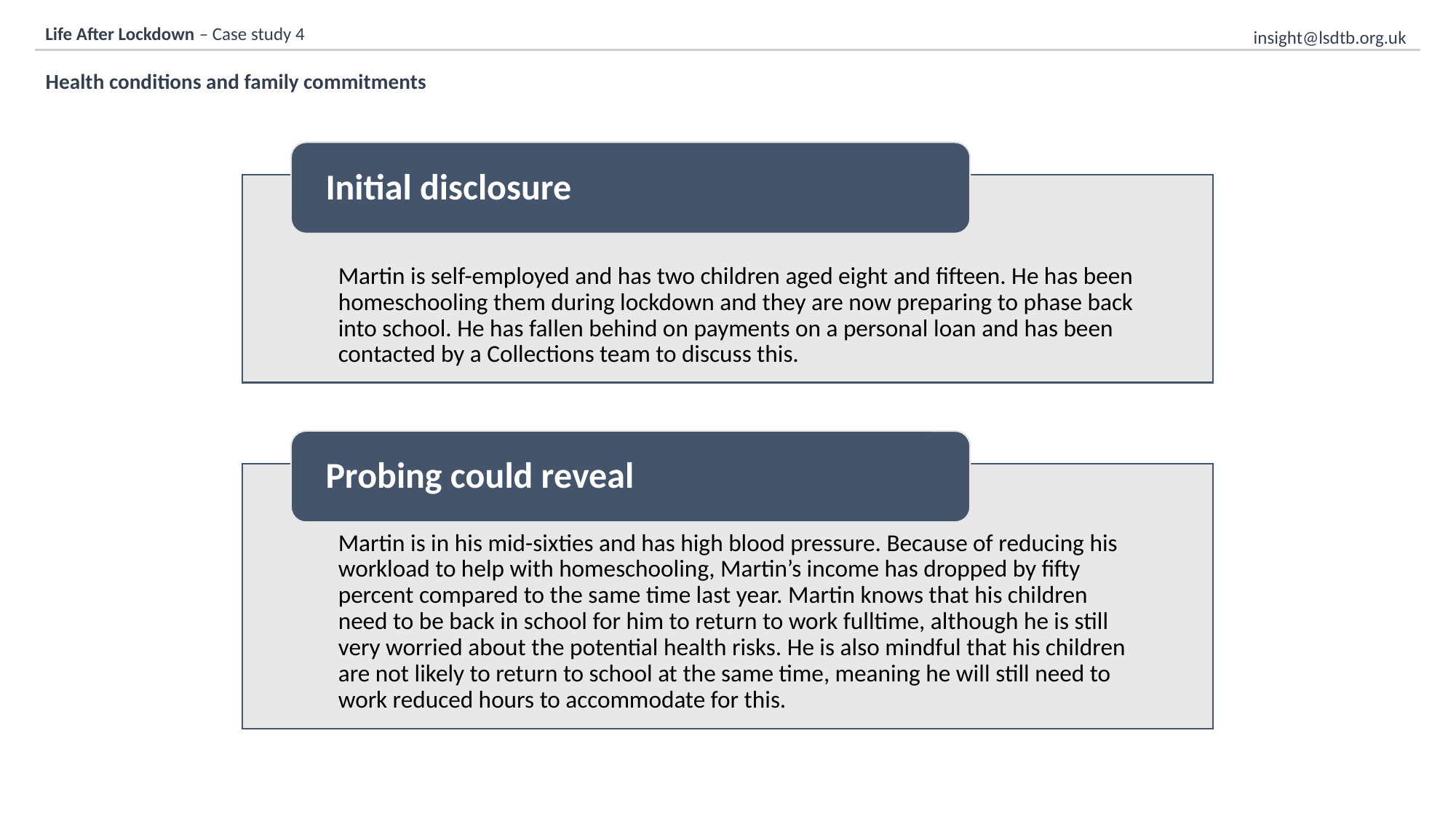

insight@lsdtb.org.uk
Life After Lockdown – Case study 4
Health conditions and family commitments
	Martin is self-employed and has two children aged eight and fifteen. He has been homeschooling them during lockdown and they are now preparing to phase back into school. He has fallen behind on payments on a personal loan and has been contacted by a Collections team to discuss this.
Initial disclosure
	Martin is in his mid-sixties and has high blood pressure. Because of reducing his workload to help with homeschooling, Martin’s income has dropped by fifty percent compared to the same time last year. Martin knows that his children need to be back in school for him to return to work fulltime, although he is still very worried about the potential health risks. He is also mindful that his children are not likely to return to school at the same time, meaning he will still need to work reduced hours to accommodate for this.
Probing could reveal